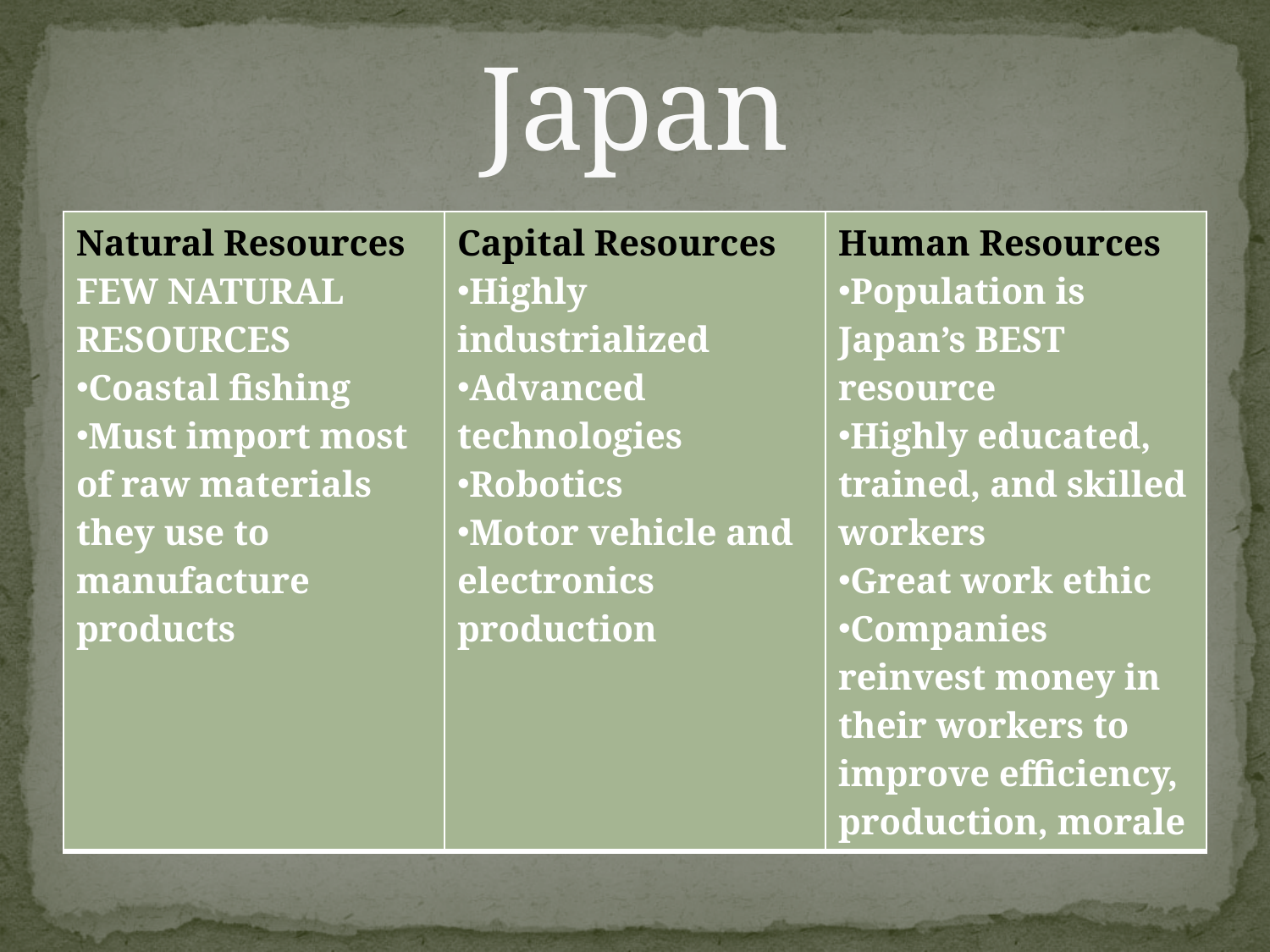

# Japan
| Natural Resources FEW NATURAL RESOURCES Coastal fishing Must import most of raw materials they use to manufacture products | Capital Resources Highly industrialized Advanced technologies Robotics Motor vehicle and electronics production | Human Resources Population is Japan’s BEST resource Highly educated, trained, and skilled workers Great work ethic Companies reinvest money in their workers to improve efficiency, production, morale |
| --- | --- | --- |